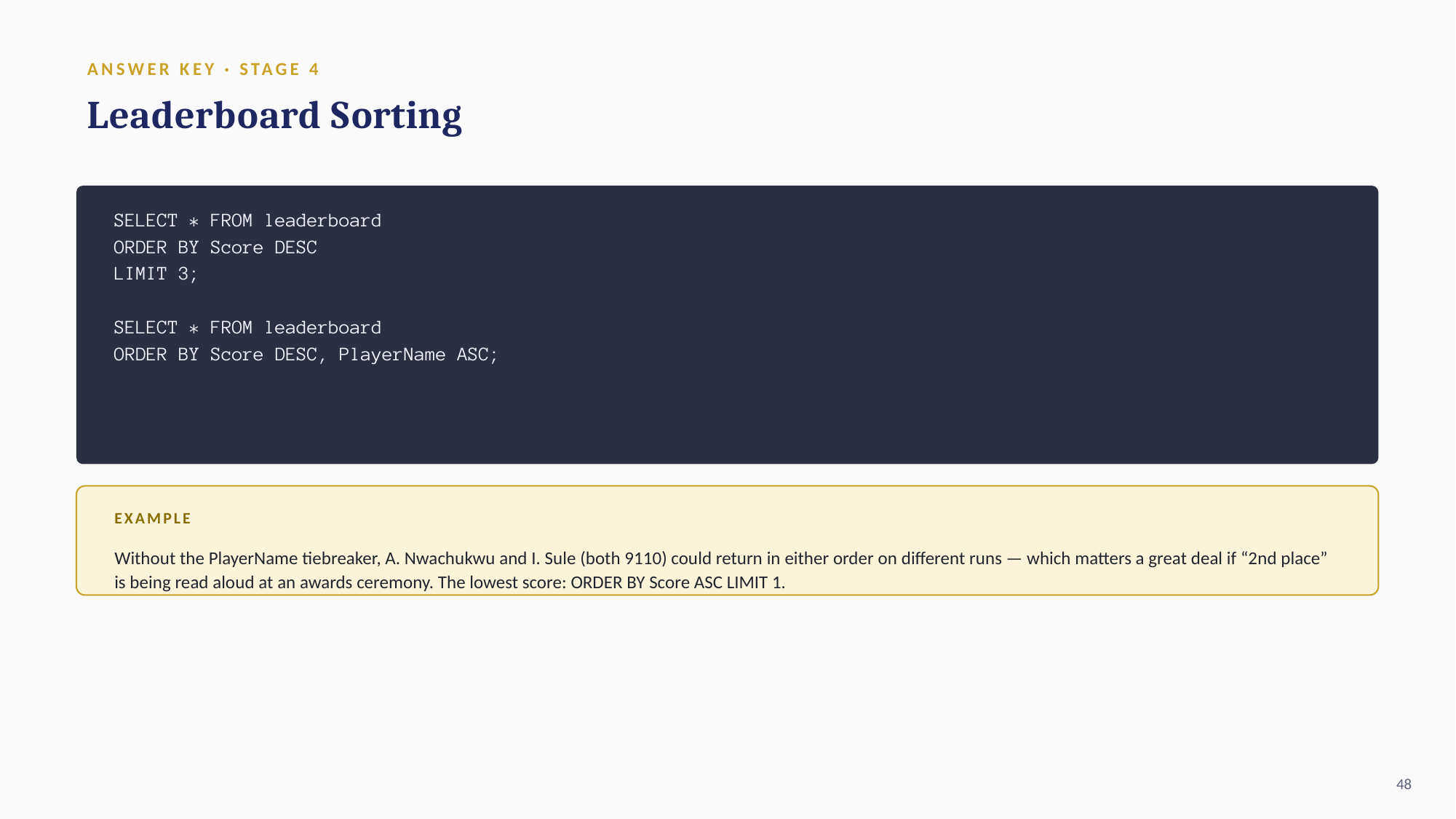

ANSWER KEY · STAGE 4
Leaderboard Sorting

SELECT * FROM leaderboard
ORDER BY Score DESC
LIMIT 3;

SELECT * FROM leaderboard
ORDER BY Score DESC, PlayerName ASC;

EXAMPLE
Without the PlayerName tiebreaker, A. Nwachukwu and I. Sule (both 9110) could return in either order on different runs — which matters a great deal if “2nd place” is being read aloud at an awards ceremony. The lowest score: ORDER BY Score ASC LIMIT 1.
48